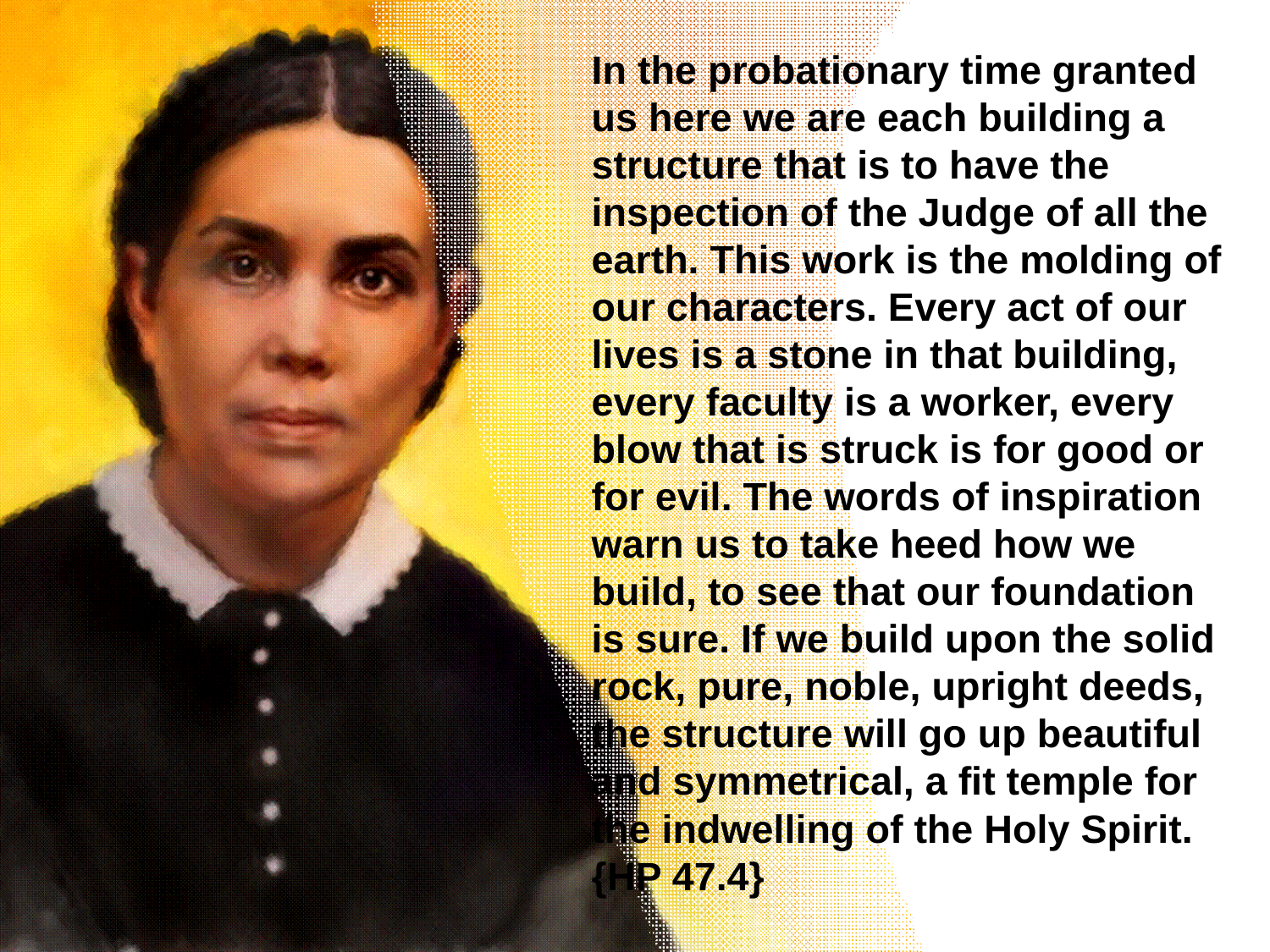

In the probationary time granted us here we are each building a structure that is to have the inspection of the Judge of all the earth. This work is the molding of our characters. Every act of our lives is a stone in that building, every faculty is a worker, every blow that is struck is for good or for evil. The words of inspiration warn us to take heed how we build, to see that our foundation is sure. If we build upon the solid rock, pure, noble, upright deeds, the structure will go up beautiful and symmetrical, a fit temple for the indwelling of the Holy Spirit.  {HP 47.4}